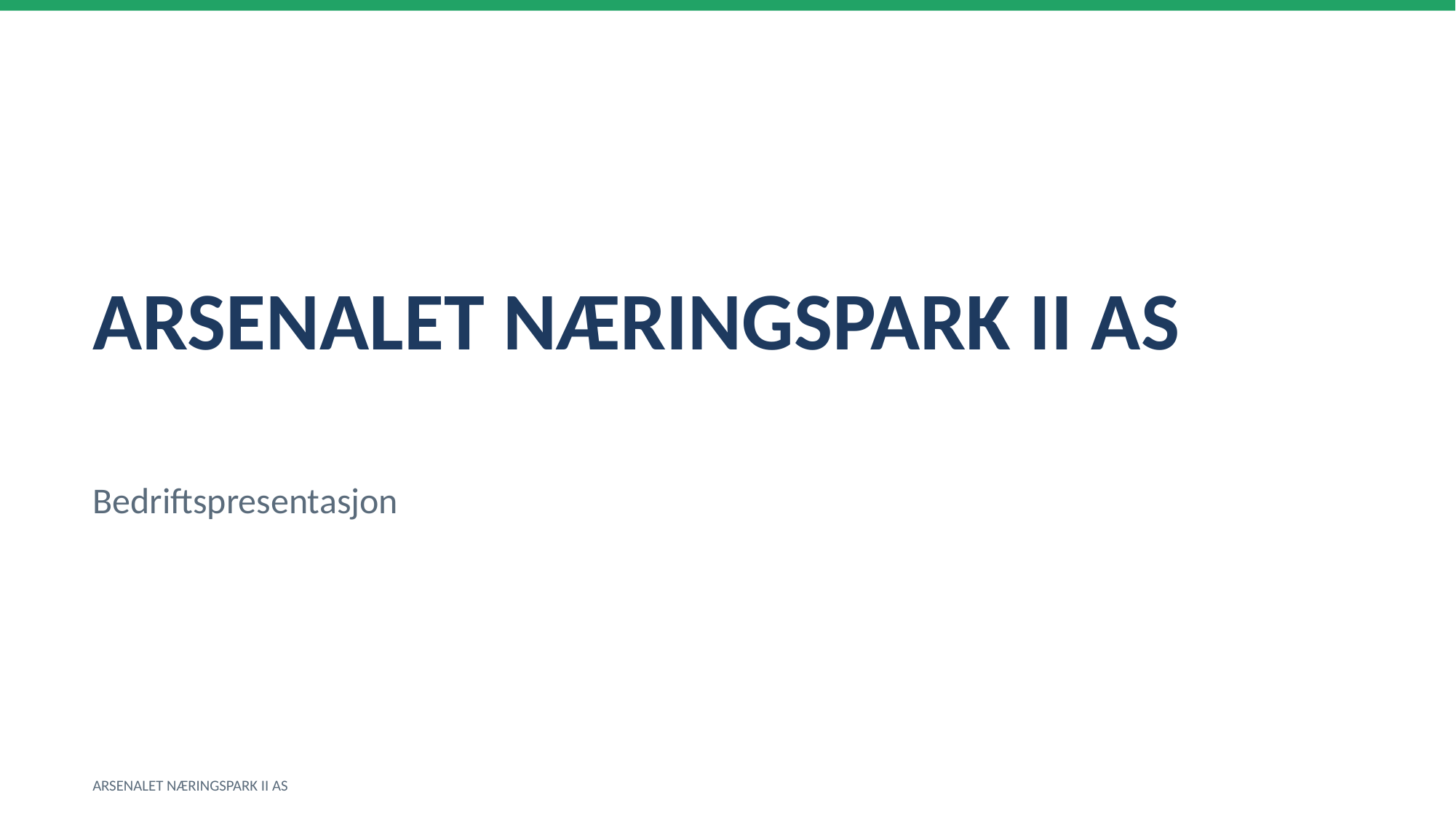

ARSENALET NÆRINGSPARK II AS
Bedriftspresentasjon
ARSENALET NÆRINGSPARK II AS